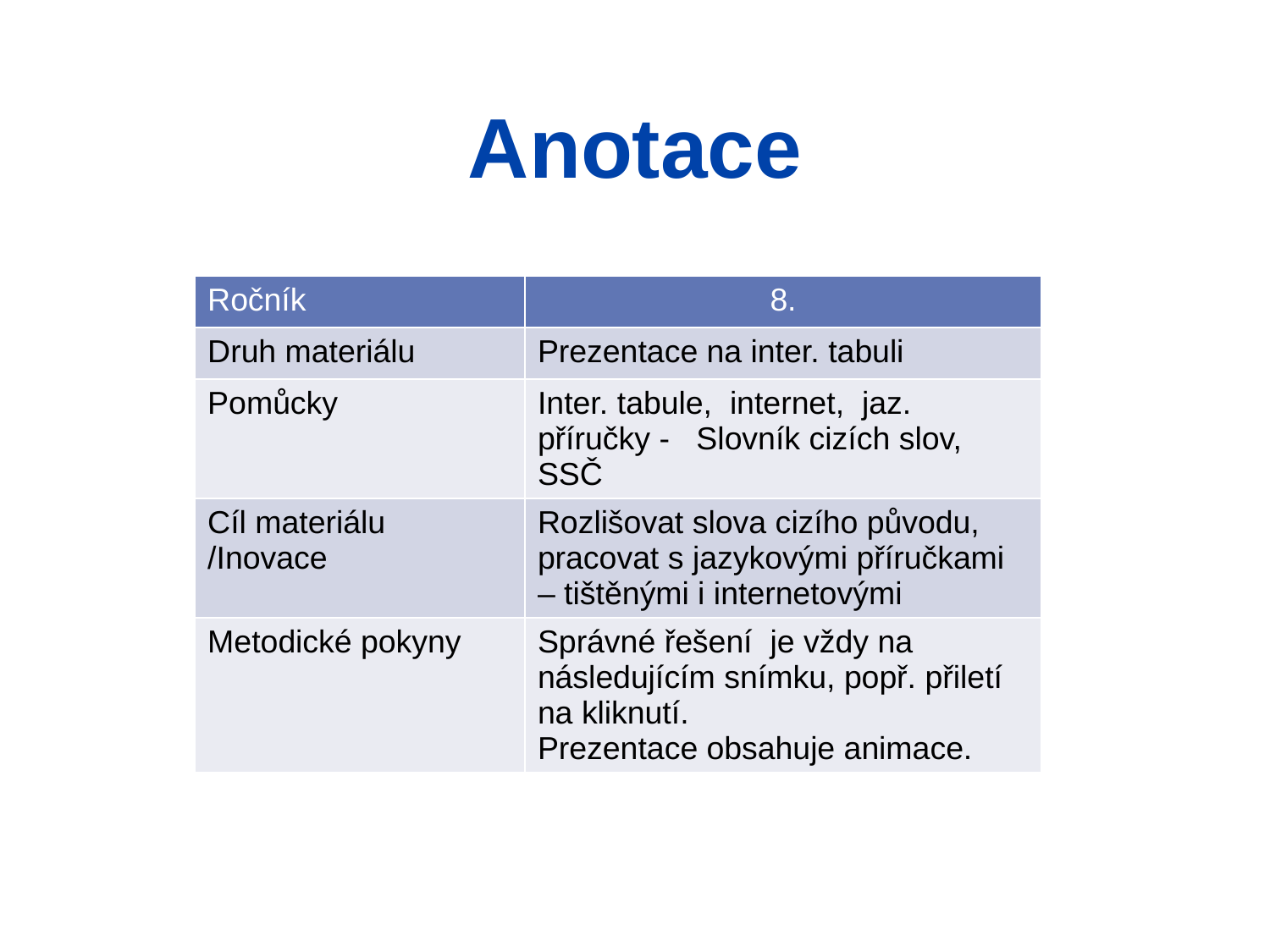

# Anotace
| Ročník | 8. |
| --- | --- |
| Druh materiálu | Prezentace na inter. tabuli |
| Pomůcky | Inter. tabule, internet, jaz. příručky - Slovník cizích slov, SSČ |
| Cíl materiálu /Inovace | Rozlišovat slova cizího původu, pracovat s jazykovými příručkami – tištěnými i internetovými |
| Metodické pokyny | Správné řešení je vždy na následujícím snímku, popř. přiletí na kliknutí. Prezentace obsahuje animace. |